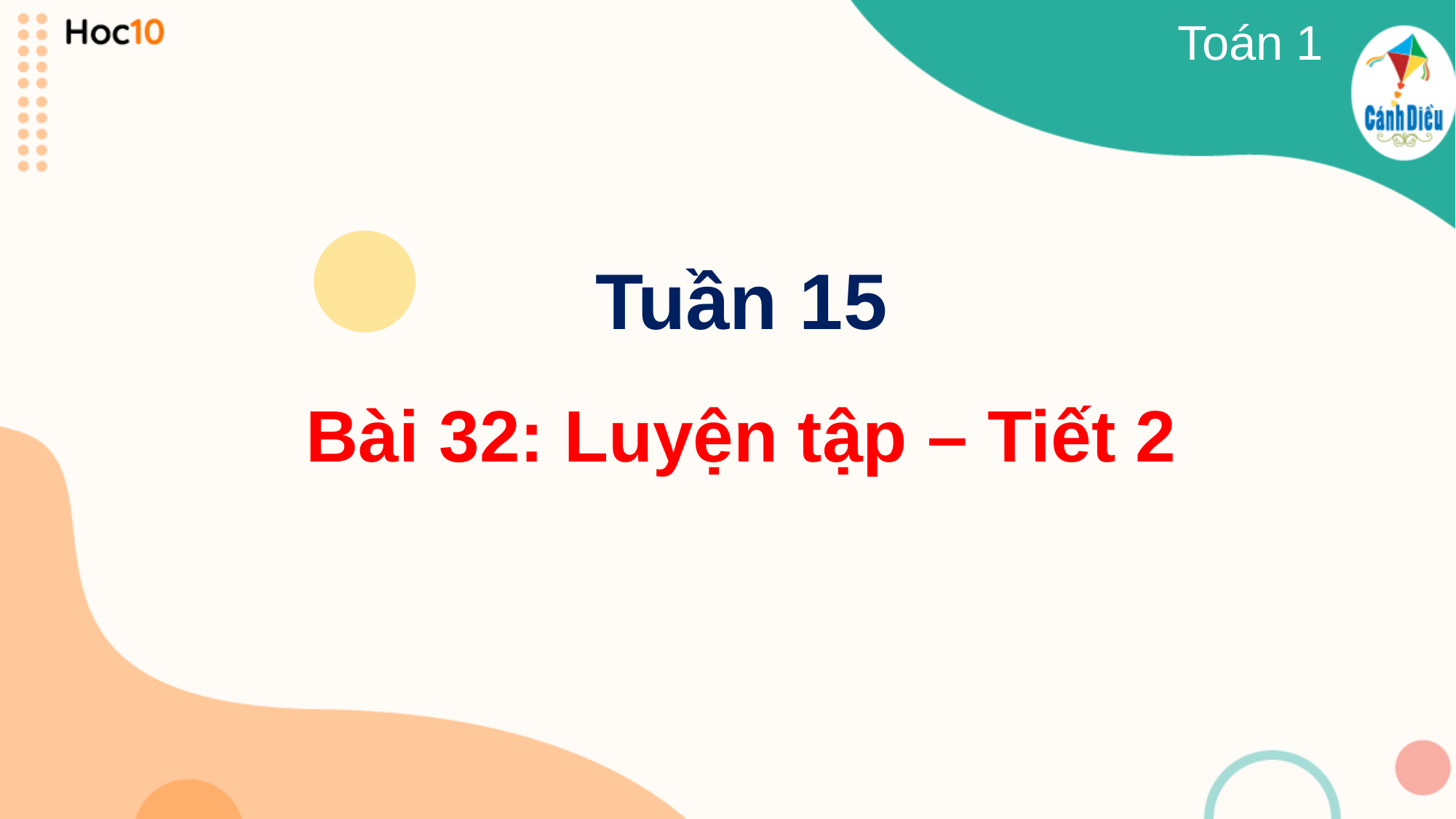

Toán 1
Tuần 15
Bài 32: Luyện tập – Tiết 2